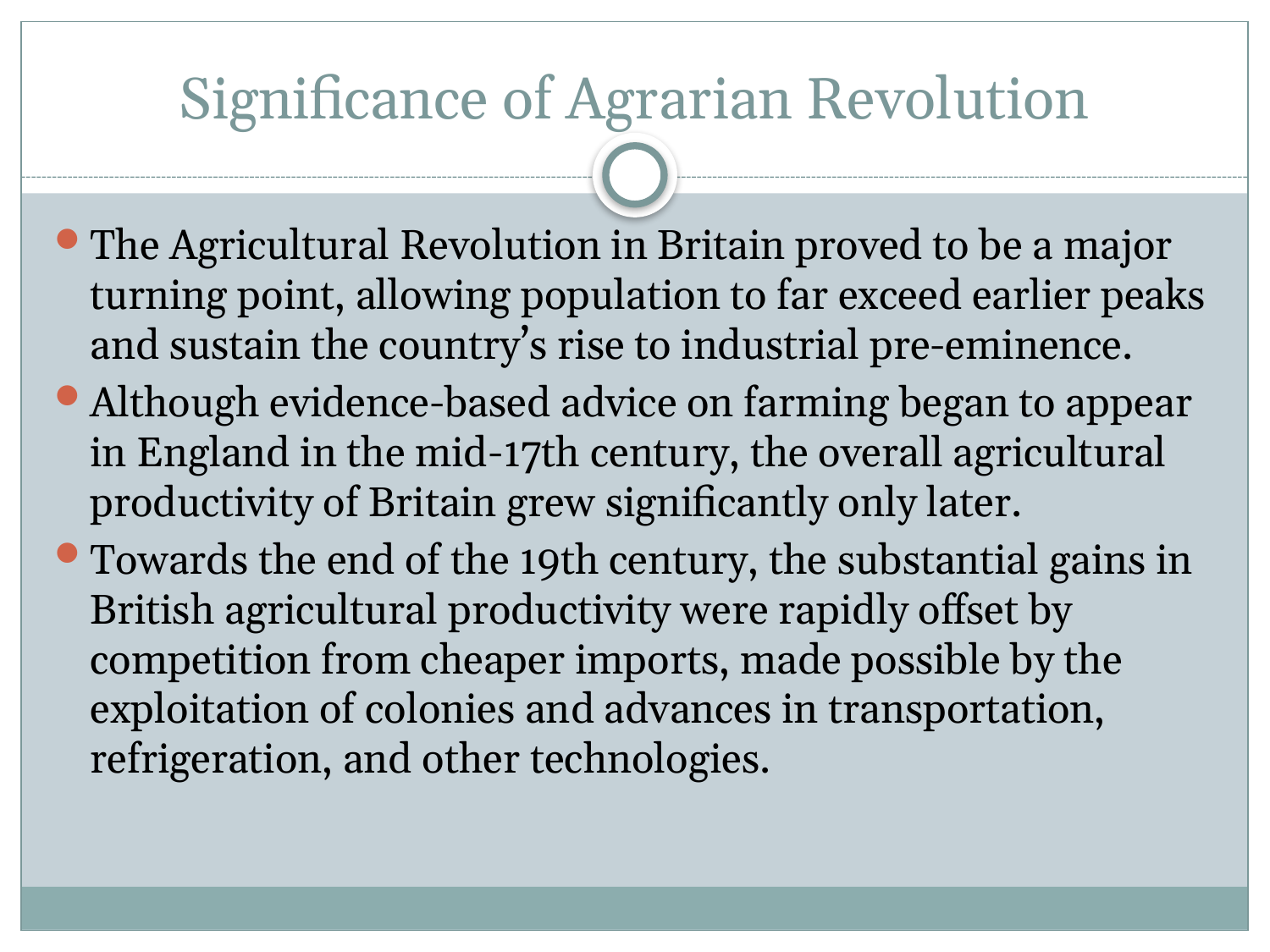

# Significance of Agrarian Revolution
The Agricultural Revolution in Britain proved to be a major turning point, allowing population to far exceed earlier peaks and sustain the country’s rise to industrial pre-eminence.
Although evidence-based advice on farming began to appear in England in the mid-17th century, the overall agricultural productivity of Britain grew significantly only later.
Towards the end of the 19th century, the substantial gains in British agricultural productivity were rapidly offset by competition from cheaper imports, made possible by the exploitation of colonies and advances in transportation, refrigeration, and other technologies.